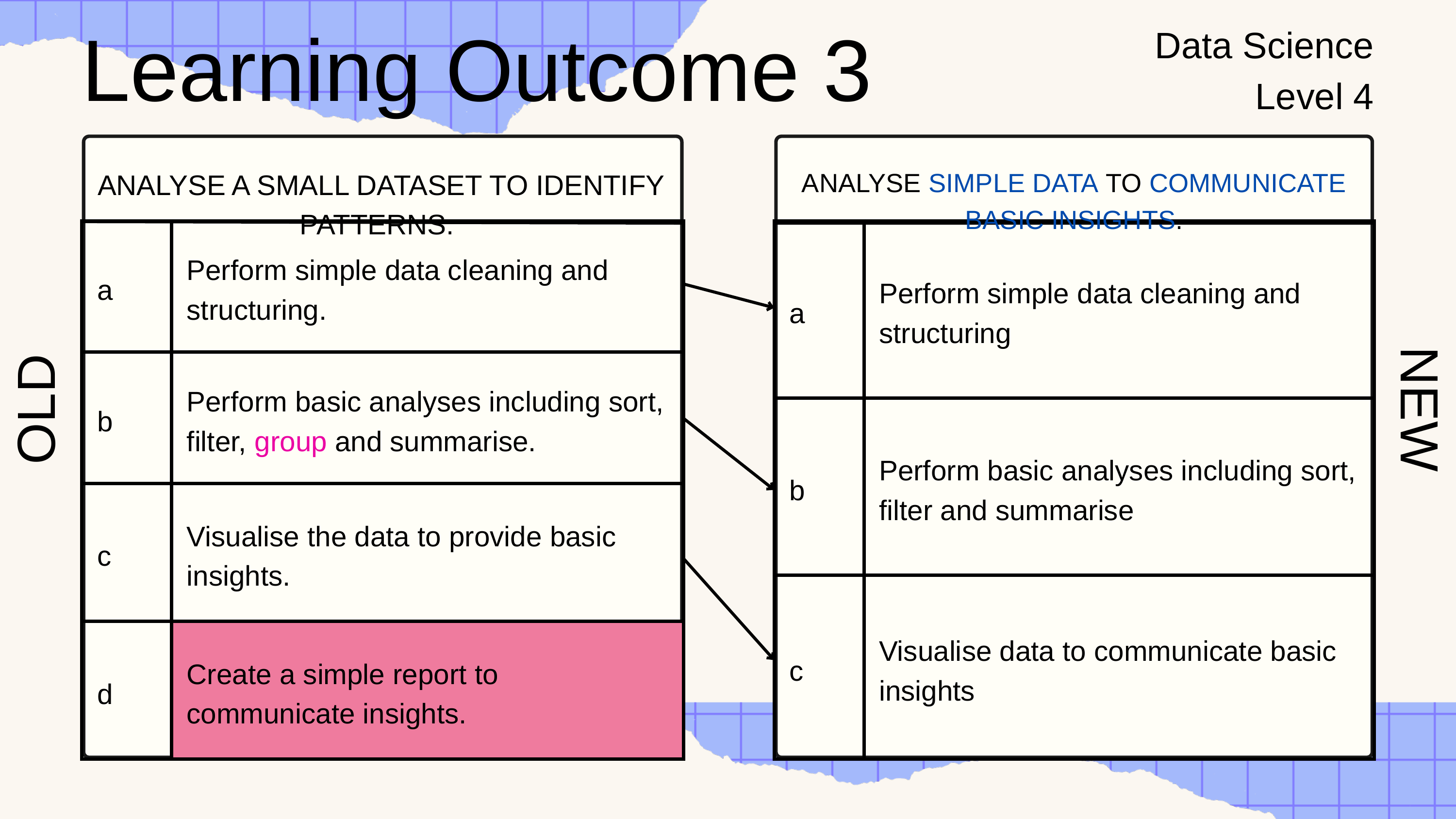

Learning Outcome 3
Data Science
Level 4

ANALYSE SIMPLE DATA TO COMMUNICATE BASIC INSIGHTS.
ANALYSE A SMALL DATASET TO IDENTIFY PATTERNS.
| a | Perform simple data cleaning and structuring. |
| --- | --- |
| b | Perform basic analyses including sort, filter, group and summarise. |
| c | Visualise the data to provide basic insights. |
| d | Create a simple report to communicate insights. |
| a | Perform simple data cleaning and structuring |
| --- | --- |
| b | Perform basic analyses including sort, filter and summarise |
| c | Visualise data to communicate basic insights |

OLD
NEW